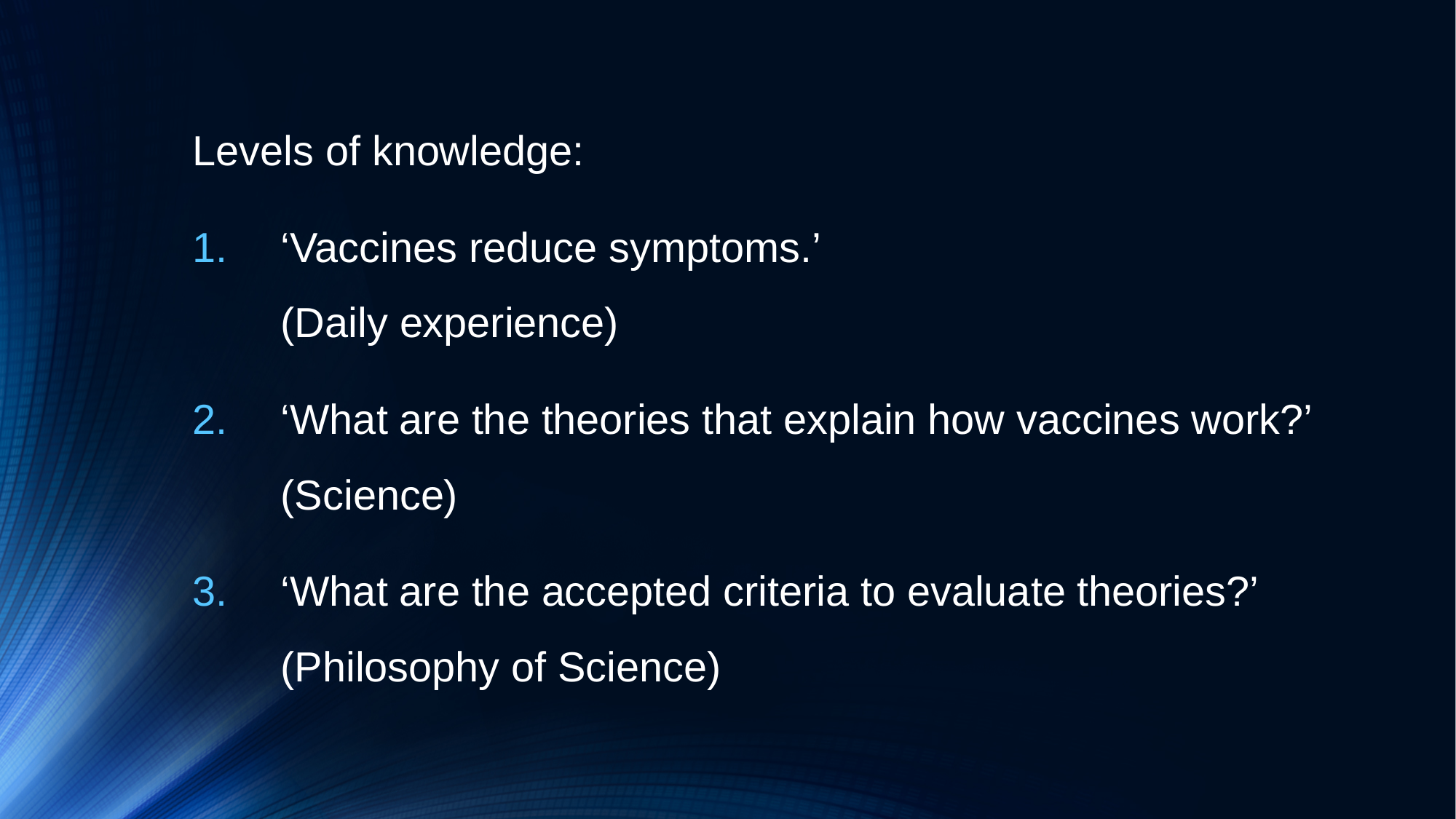

Levels of knowledge:
‘Vaccines reduce symptoms.’
(Daily experience)
‘What are the theories that explain how vaccines work?’
(Science)
‘What are the accepted criteria to evaluate theories?’
(Philosophy of Science)